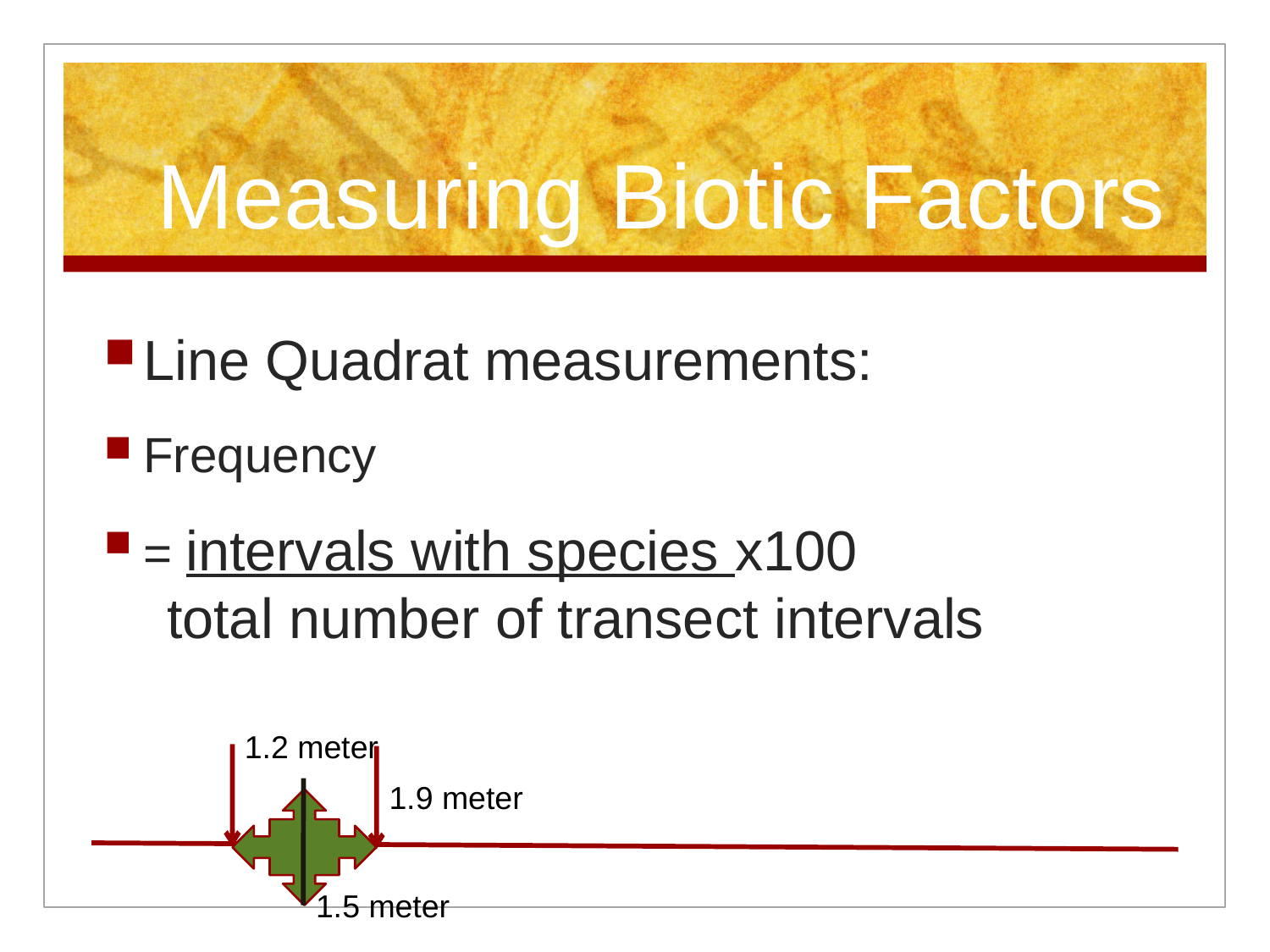

# Measuring Biotic Factors
Line Quadrat measurements:
Frequency
= intervals with species x100
    total number of transect intervals

1.2 meter
1.9 meter

1.5 meter